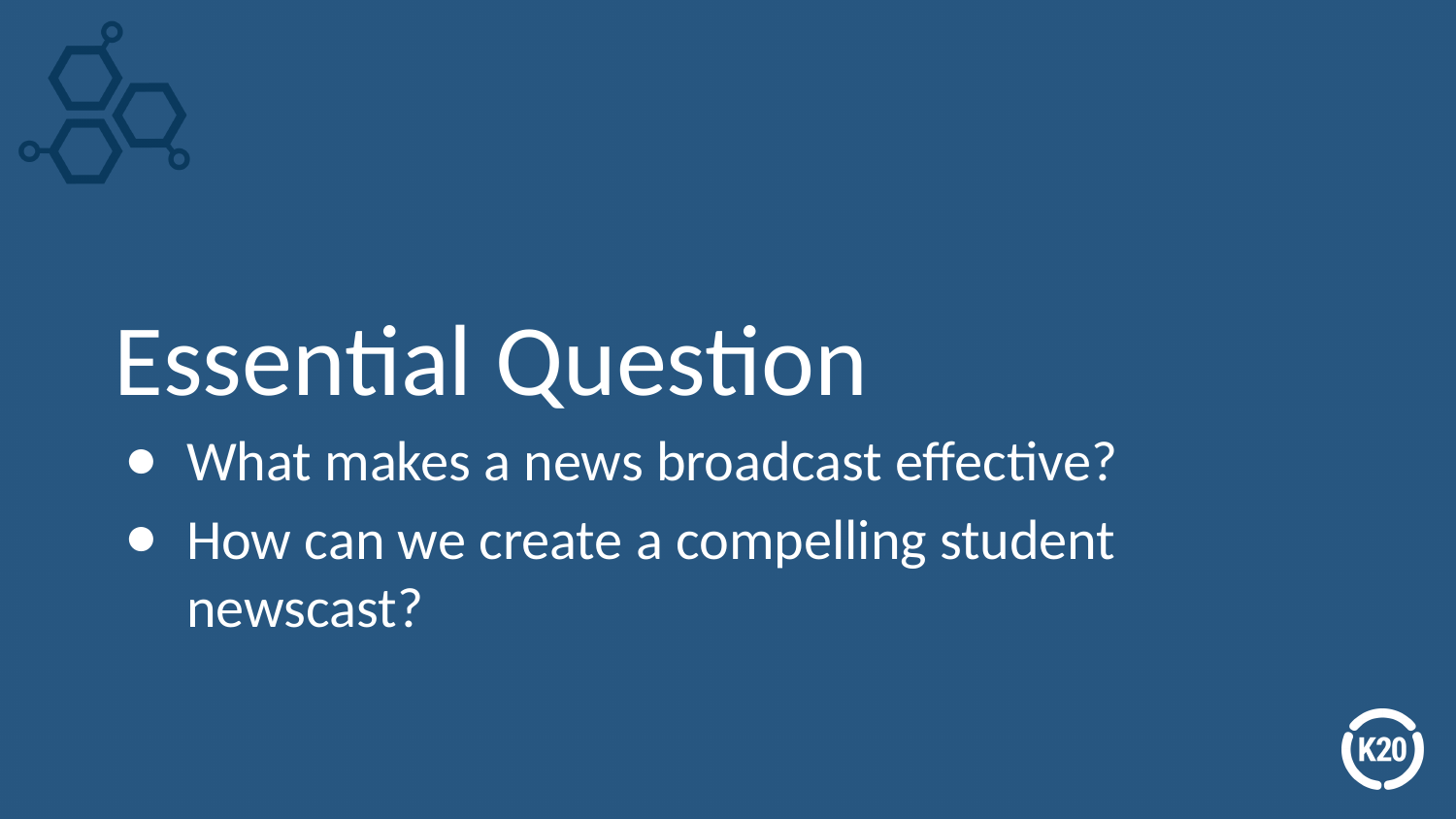

# Essential Question
What makes a news broadcast effective?
How can we create a compelling student newscast?